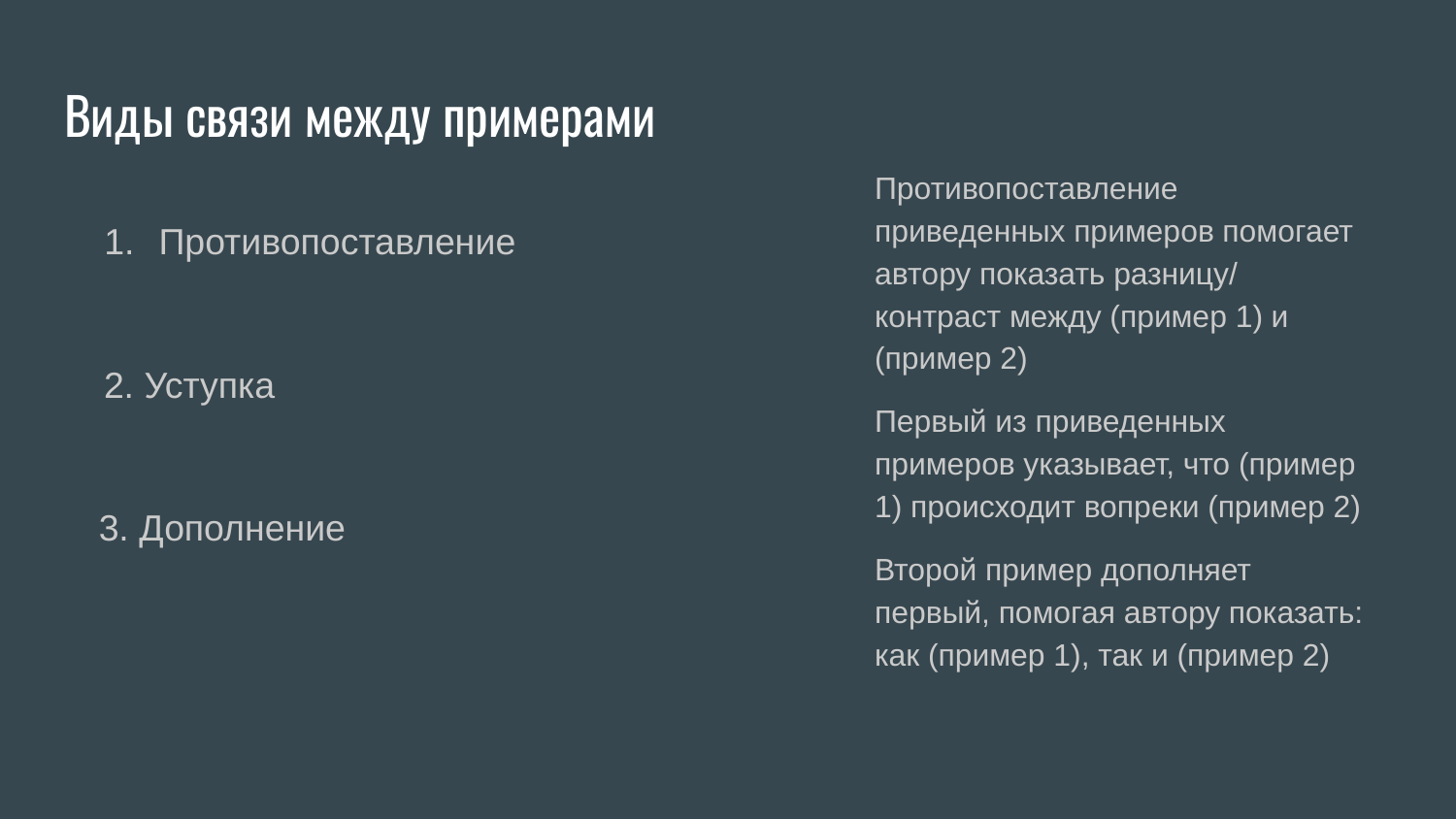

# Виды связи между примерами
Противопоставление приведенных примеров помогает автору показать разницу/ контраст между (пример 1) и (пример 2)
Первый из приведенных примеров указывает, что (пример 1) происходит вопреки (пример 2)
Второй пример дополняет первый, помогая автору показать: как (пример 1), так и (пример 2)
Противопоставление
2. Уступка
3. Дополнение